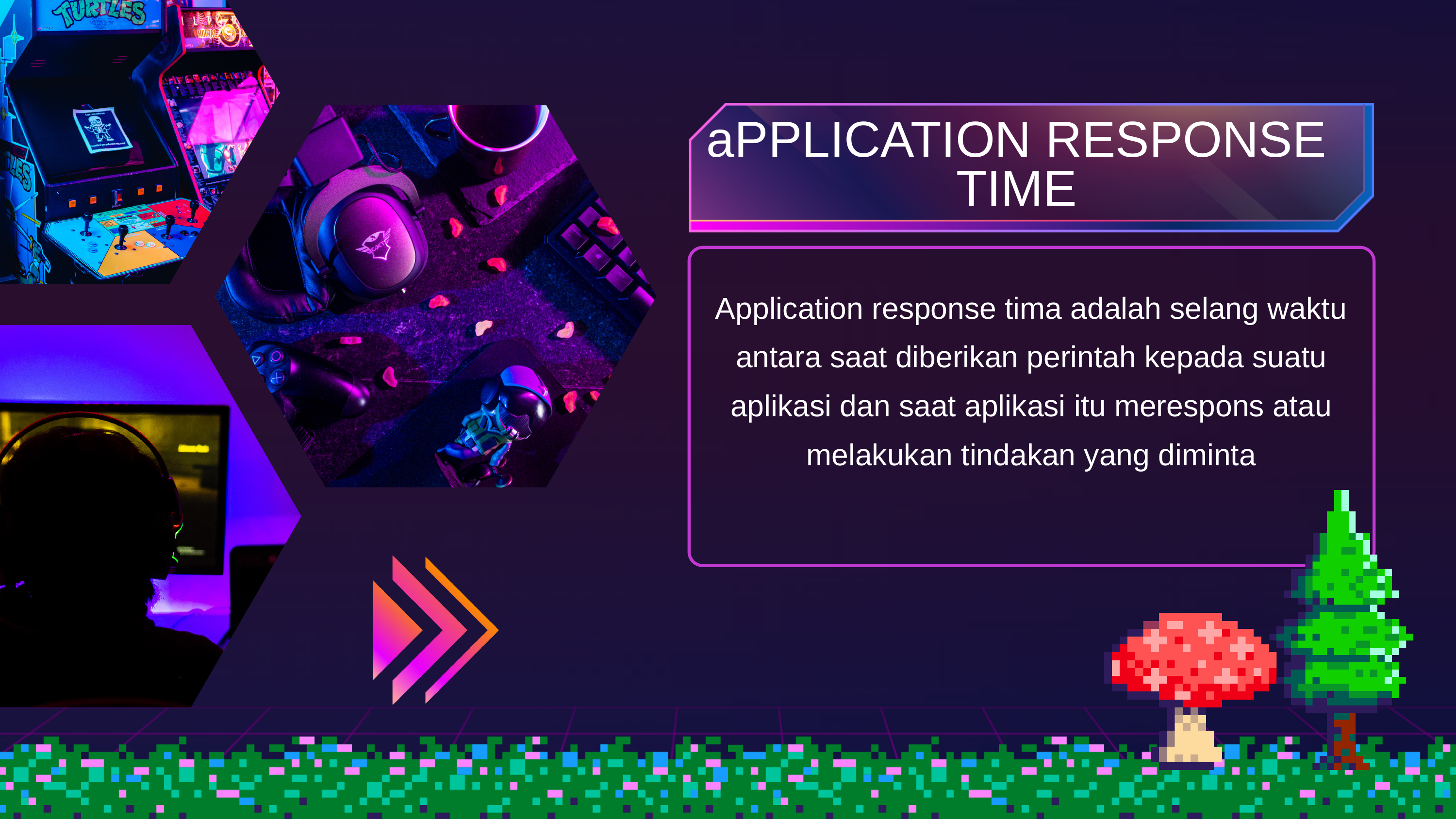

aPPLICATION RESPONSE TIME

Application response tima adalah selang waktu antara saat diberikan perintah kepada suatu aplikasi dan saat aplikasi itu merespons atau melakukan tindakan yang diminta